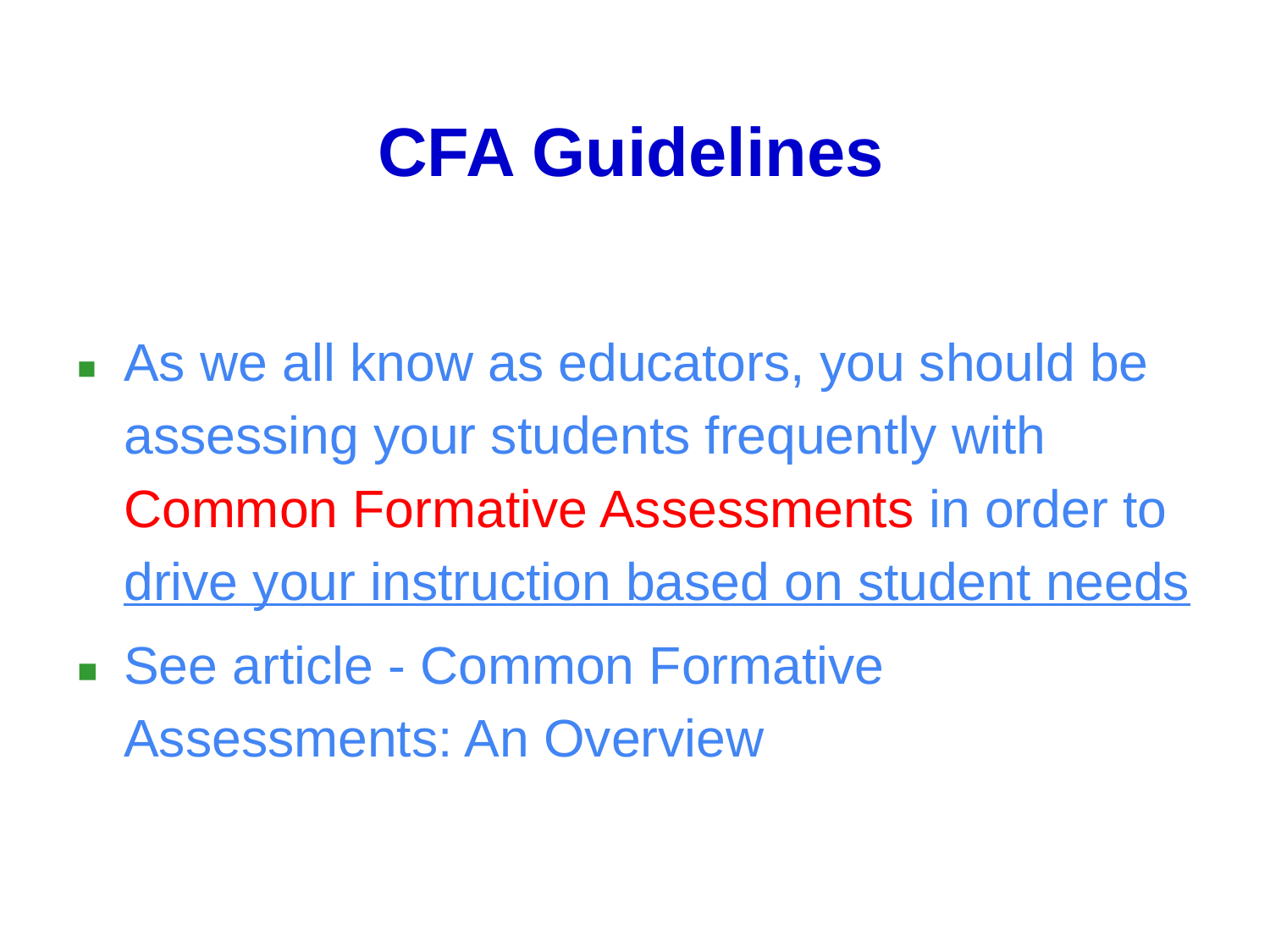

# CFA Guidelines

As we all know as educators, you should be assessing your students frequently with Common Formative Assessments in order to drive your instruction based on student needs
See article - Common Formative Assessments: An Overview